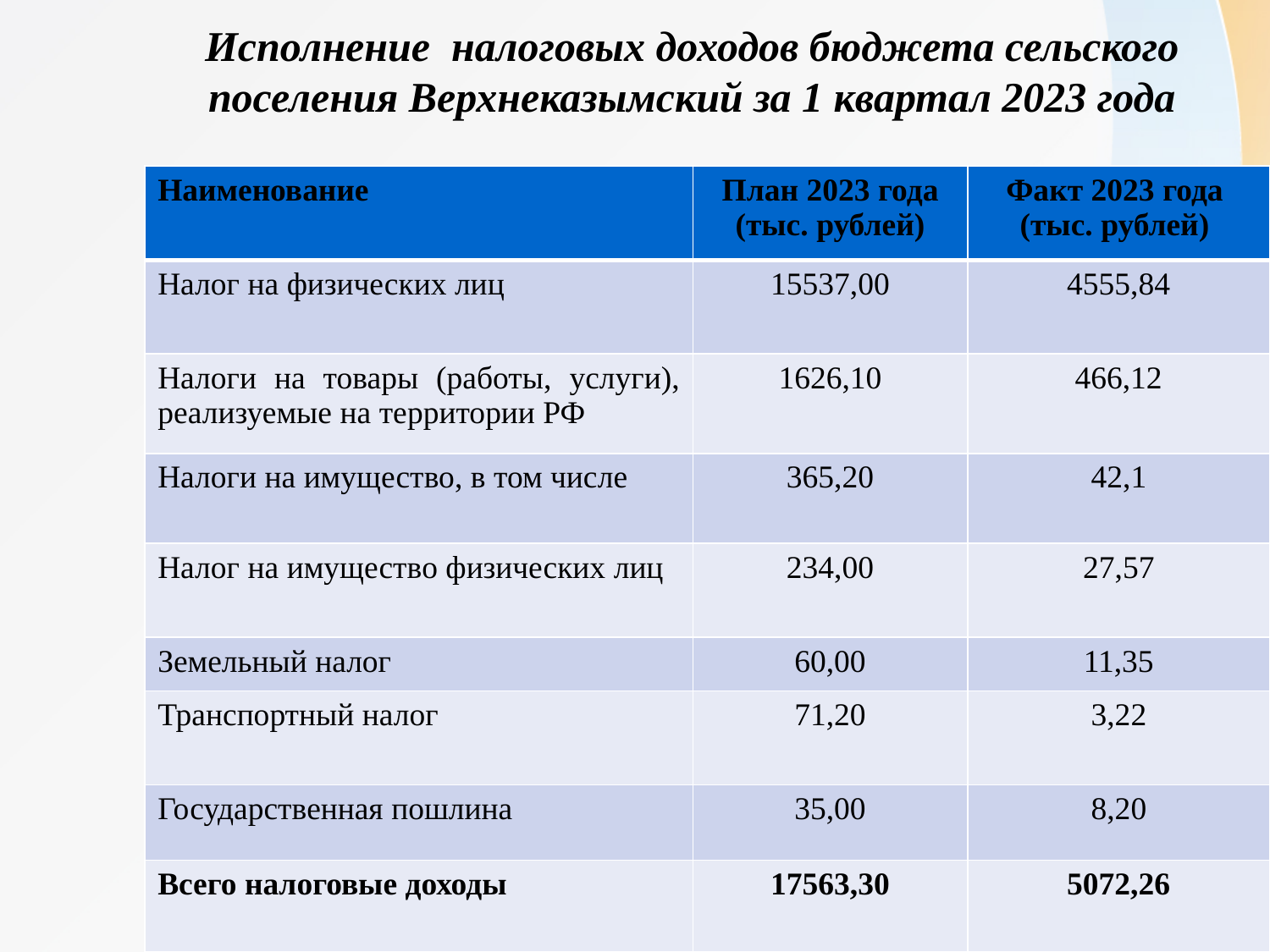

# Исполнение  налоговых доходов бюджета сельского поселения Верхнеказымский за 1 квартал 2023 года
| Наименование | План 2023 года (тыс. рублей) | Факт 2023 года (тыс. рублей) |
| --- | --- | --- |
| Налог на физических лиц | 15537,00 | 4555,84 |
| Налоги на товары (работы, услуги), реализуемые на территории РФ | 1626,10 | 466,12 |
| Налоги на имущество, в том числе | 365,20 | 42,1 |
| Налог на имущество физических лиц | 234,00 | 27,57 |
| Земельный налог | 60,00 | 11,35 |
| Транспортный налог | 71,20 | 3,22 |
| Государственная пошлина | 35,00 | 8,20 |
| Всего налоговые доходы | 17563,30 | 5072,26 |